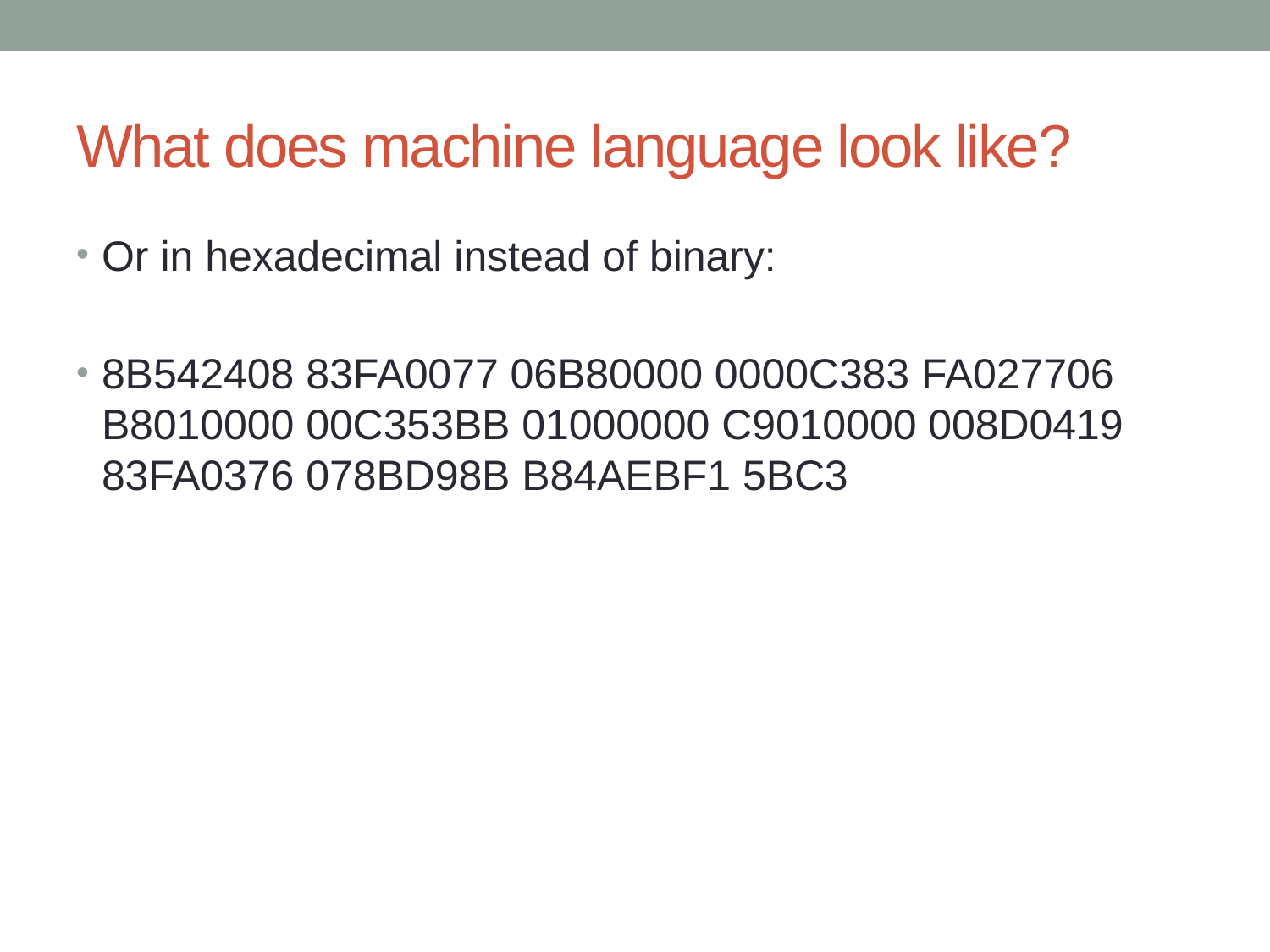

# What does machine language look like?
Or in hexadecimal instead of binary:

8B542408 83FA0077 06B80000 0000C383 FA027706 B8010000 00C353BB 01000000 C9010000 008D0419 83FA0376 078BD98B B84AEBF1 5BC3